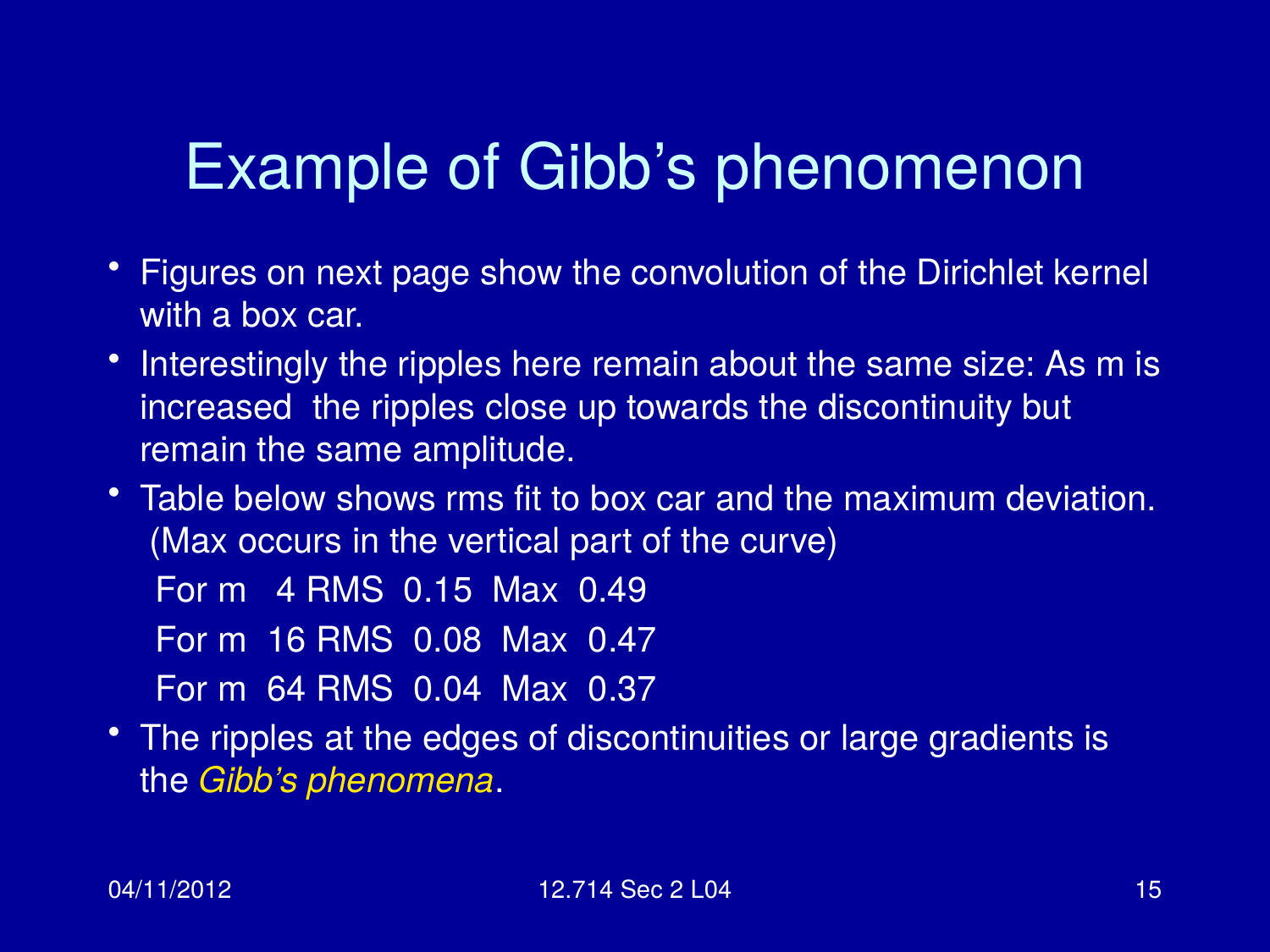

# Example of Gibb’s phenomenon
Figures on next page show the convolution of the Dirichlet kernel with a box car.
Interestingly the ripples here remain about the same size: As m is increased  the ripples close up towards the discontinuity but remain the same amplitude.
Table below shows rms fit to box car and the maximum deviation.  (Max occurs in the vertical part of the curve)
For m   4 RMS  0.15  Max  0.49
For m  16 RMS  0.08  Max  0.47
For m  64 RMS  0.04  Max  0.37
The ripples at the edges of discontinuities or large gradients is the Gibb’s phenomena.
04/11/2012
12.714 Sec 2 L04
15